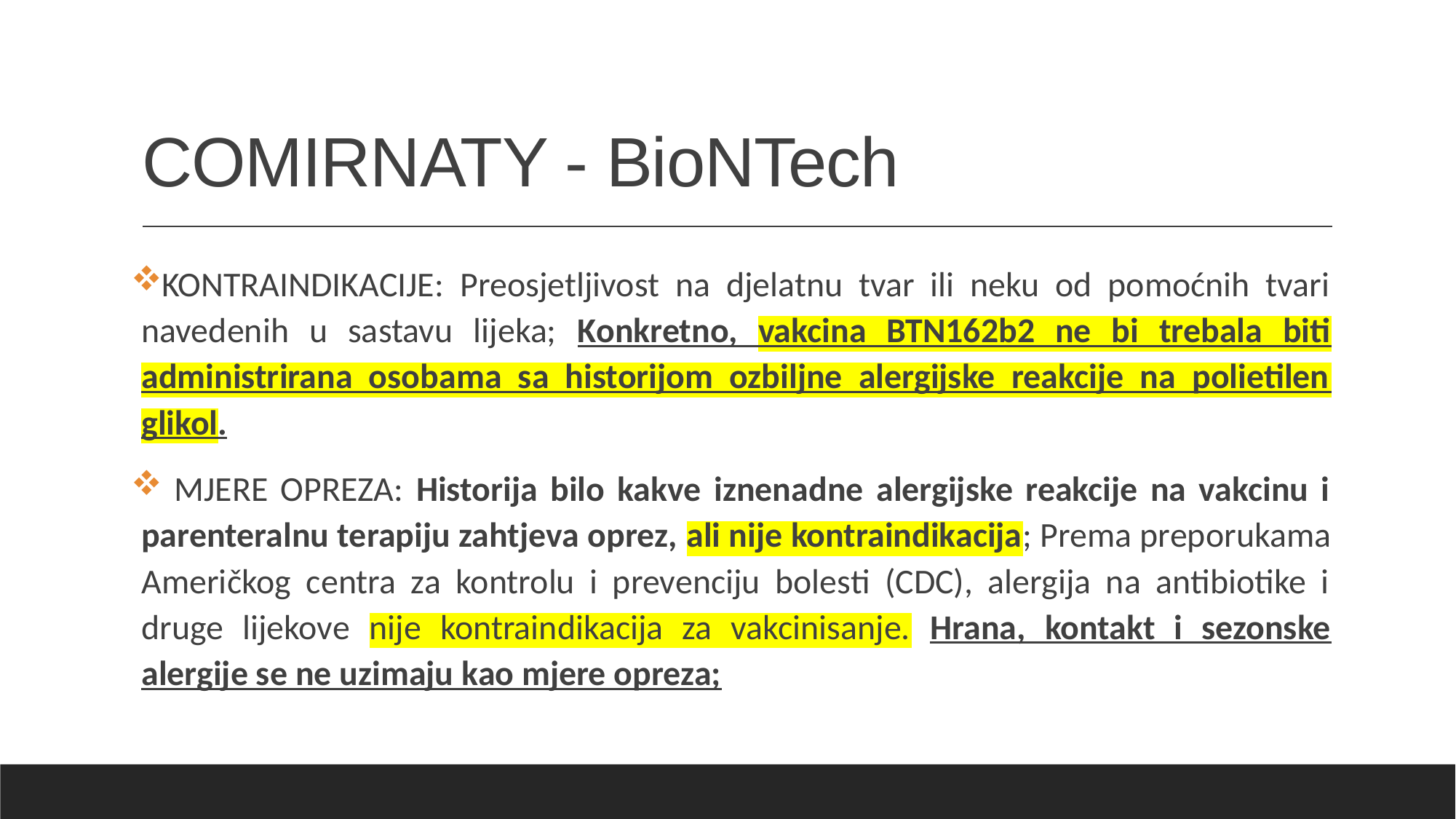

# COMIRNATY - BioNTech
KONTRAINDIKACIJE: Preosjetljivost na djelatnu tvar ili neku od pomoćnih tvari navedenih u sastavu lijeka; Konkretno, vakcina BTN162b2 ne bi trebala biti administrirana osobama sa historijom ozbiljne alergijske reakcije na polietilen glikol.
 MJERE OPREZA: Historija bilo kakve iznenadne alergijske reakcije na vakcinu i parenteralnu terapiju zahtjeva oprez, ali nije kontraindikacija; Prema preporukama Američkog centra za kontrolu i prevenciju bolesti (CDC), alergija na antibiotike i druge lijekove nije kontraindikacija za vakcinisanje. Hrana, kontakt i sezonske alergije se ne uzimaju kao mjere opreza;